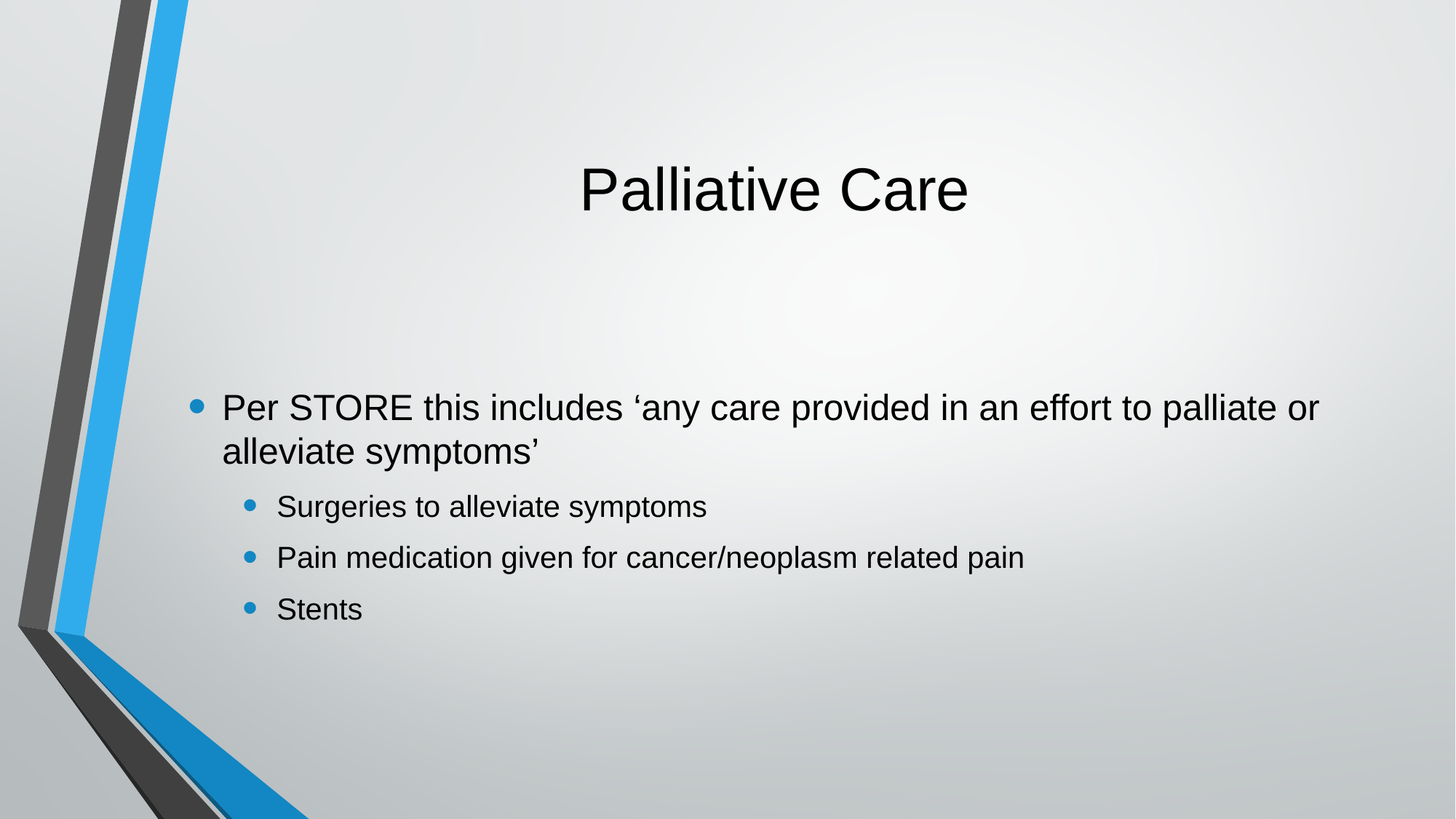

# Palliative Care
Per STORE this includes ‘any care provided in an effort to palliate or alleviate symptoms’
Surgeries to alleviate symptoms
Pain medication given for cancer/neoplasm related pain
Stents